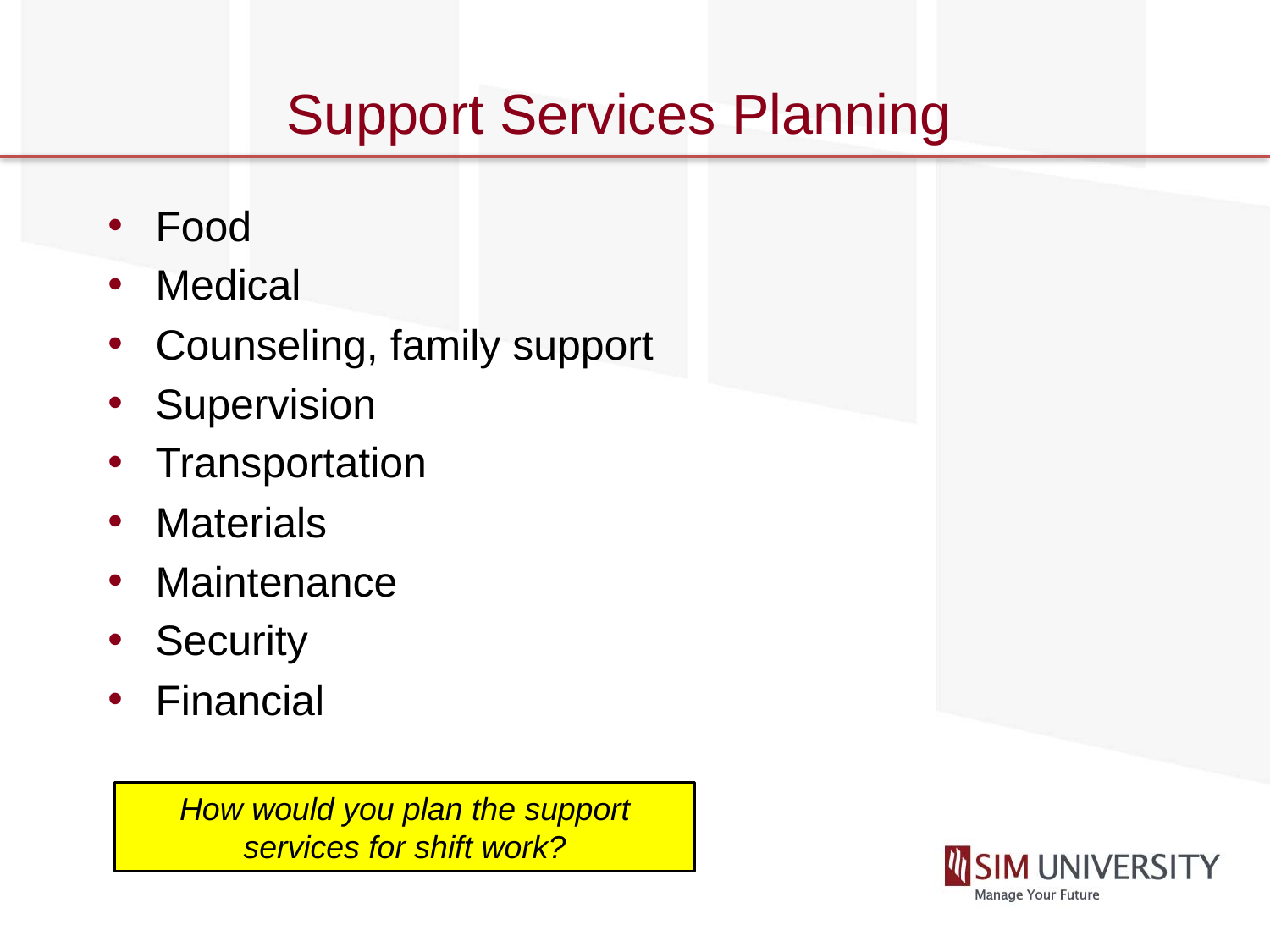

# Support Services Planning
Food
Medical
Counseling, family support
Supervision
Transportation
Materials
Maintenance
Security
Financial
How would you plan the support services for shift work?